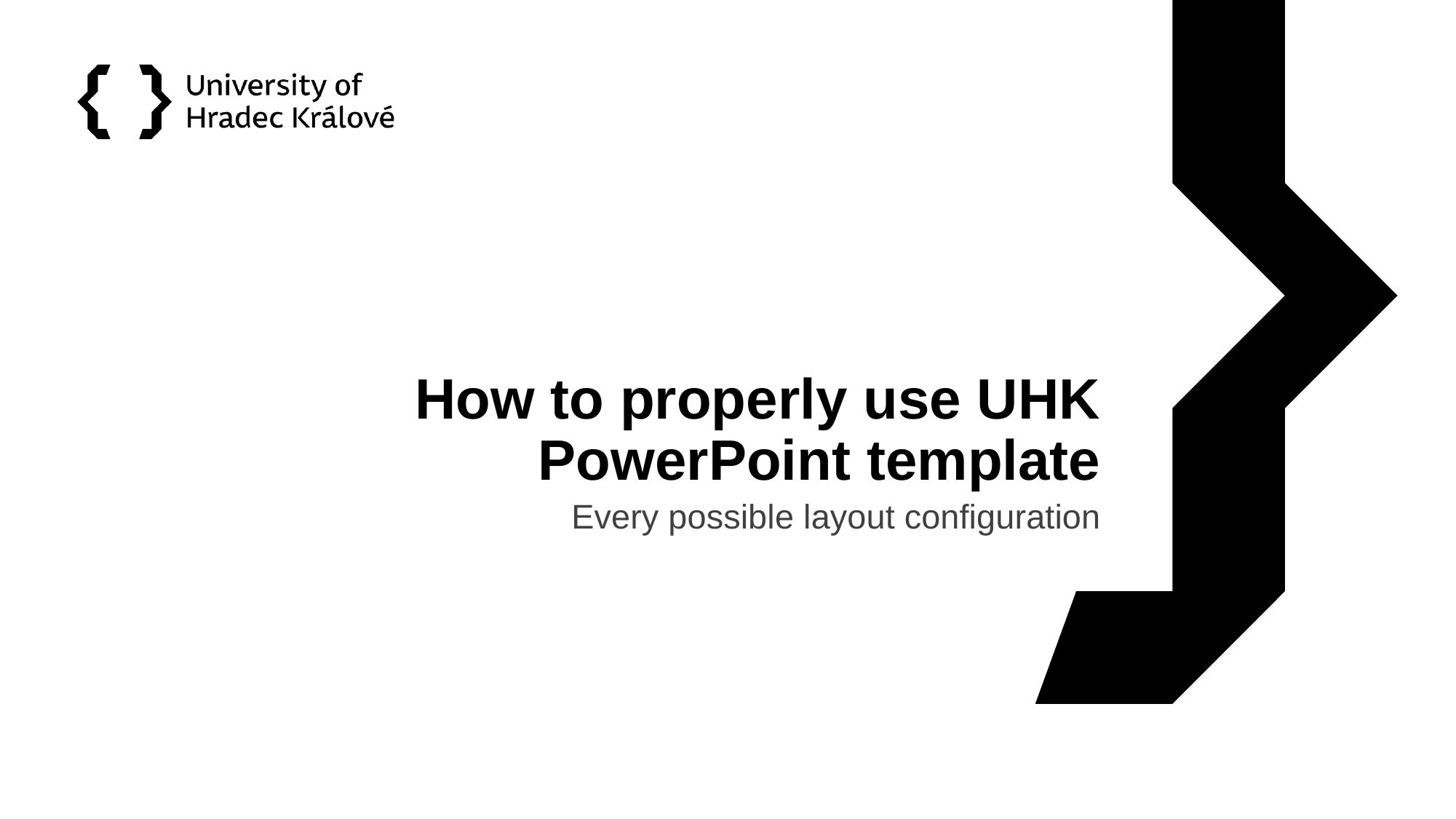

# How to properly use UHK PowerPoint template
Every possible layout configuration